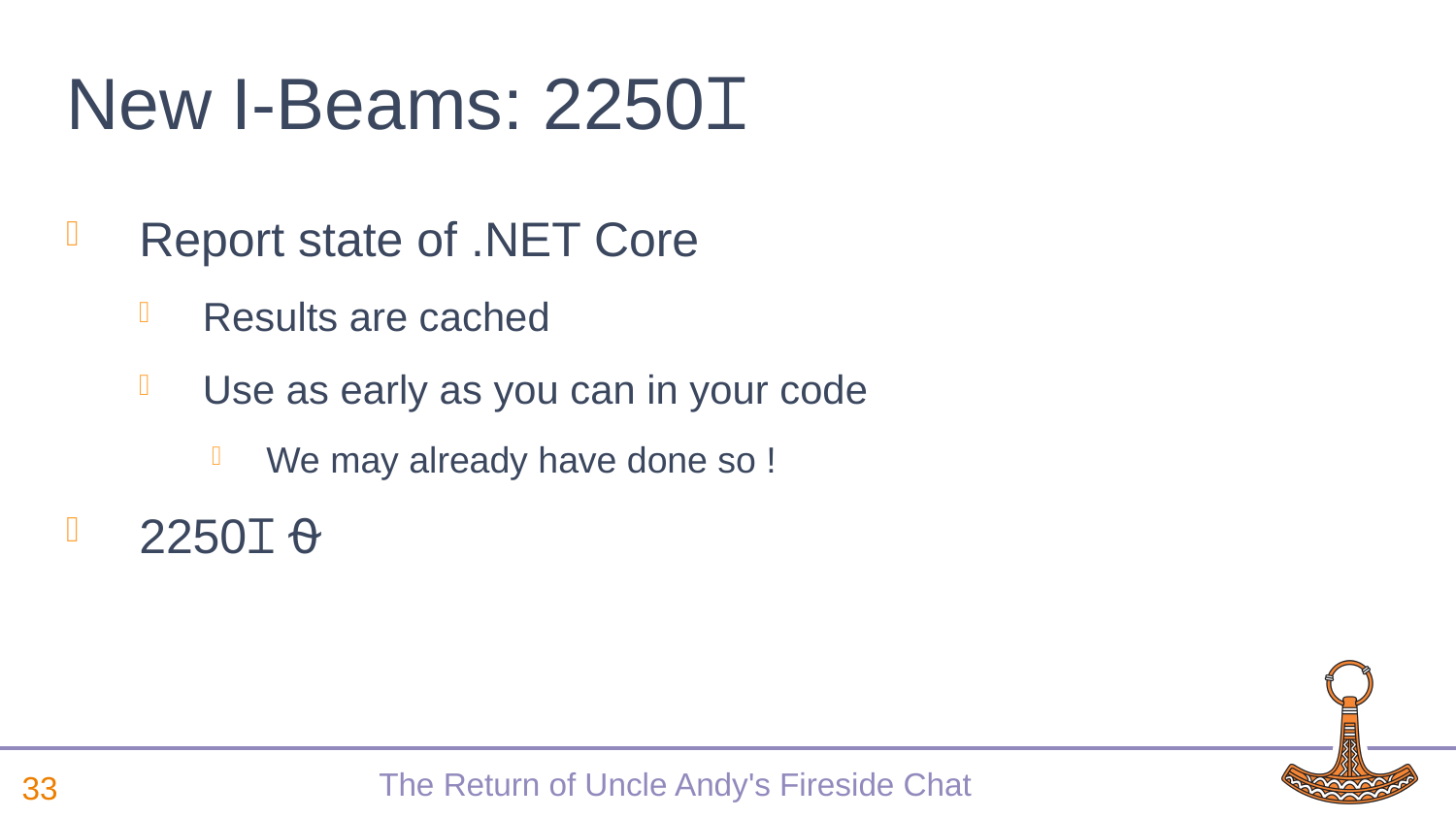

# New I-Beams: 2250⌶
Report state of .NET Core
Results are cached
Use as early as you can in your code
We may already have done so !
2250⌶⍬